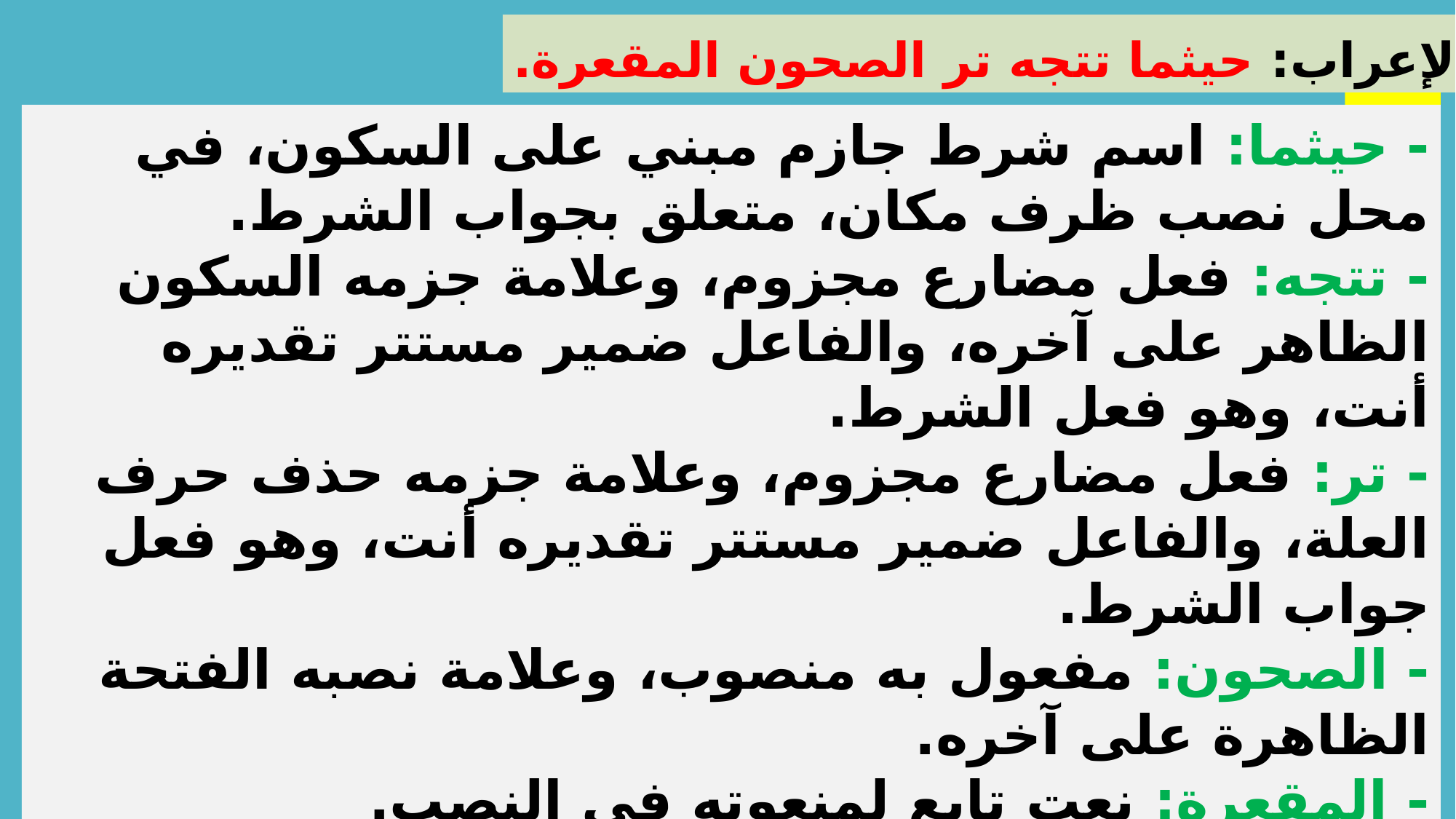

الإعراب: حيثما تتجه تر الصحون المقعرة.
11-
- حيثما: اسم شرط جازم مبني على السكون، في محل نصب ظرف مكان، متعلق بجواب الشرط.
- تتجه: فعل مضارع مجزوم، وعلامة جزمه السكون الظاهر على آخره، والفاعل ضمير مستتر تقديره أنت، وهو فعل الشرط.
- تر: فعل مضارع مجزوم، وعلامة جزمه حذف حرف العلة، والفاعل ضمير مستتر تقديره أنت، وهو فعل جواب الشرط.
- الصحون: مفعول به منصوب، وعلامة نصبه الفتحة الظاهرة على آخره.
- المقعرة: نعت تابع لمنعوته في النصب.